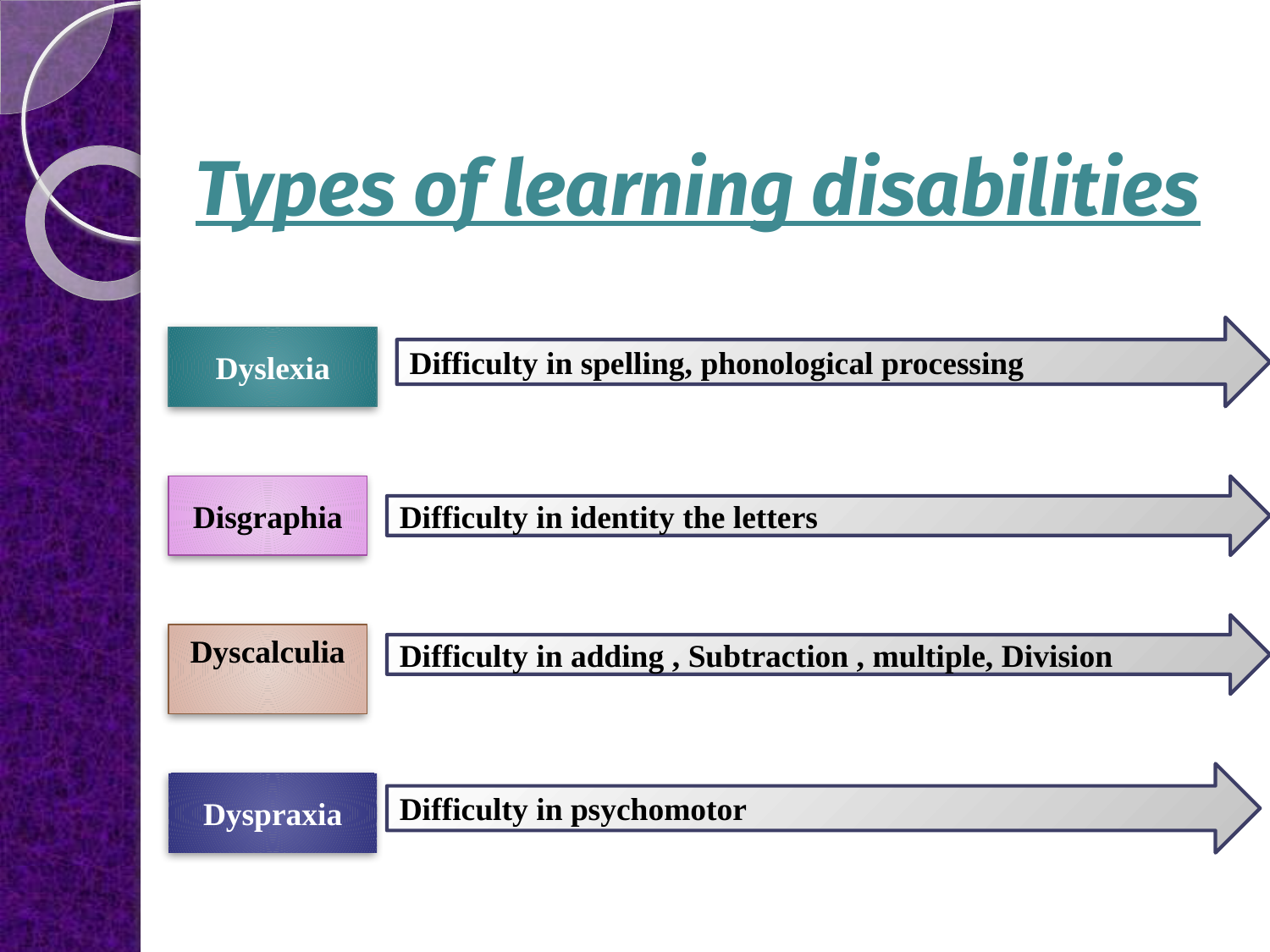

Types of learning disabilities
Difficulty in spelling, phonological processing
Dyslexia
Disgraphia
Difficulty in identity the letters
Difficulty in adding , Subtraction , multiple, Division
Dyscalculia
Difficulty in psychomotor
Dyspraxia